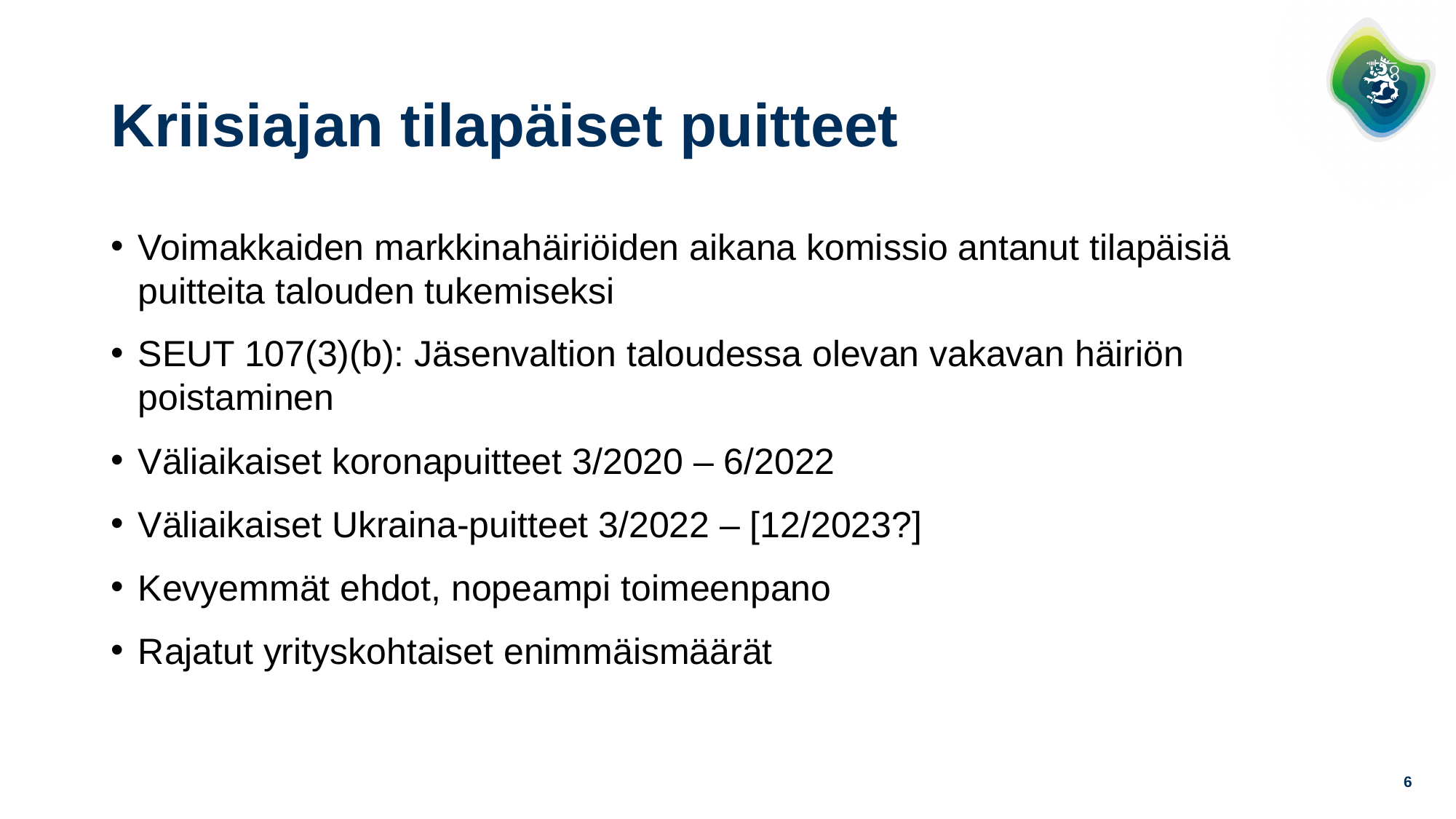

# Kriisiajan tilapäiset puitteet
Voimakkaiden markkinahäiriöiden aikana komissio antanut tilapäisiä puitteita talouden tukemiseksi
SEUT 107(3)(b): Jäsenvaltion taloudessa olevan vakavan häiriön poistaminen
Väliaikaiset koronapuitteet 3/2020 – 6/2022
Väliaikaiset Ukraina-puitteet 3/2022 – [12/2023?]
Kevyemmät ehdot, nopeampi toimeenpano
Rajatut yrityskohtaiset enimmäismäärät
6